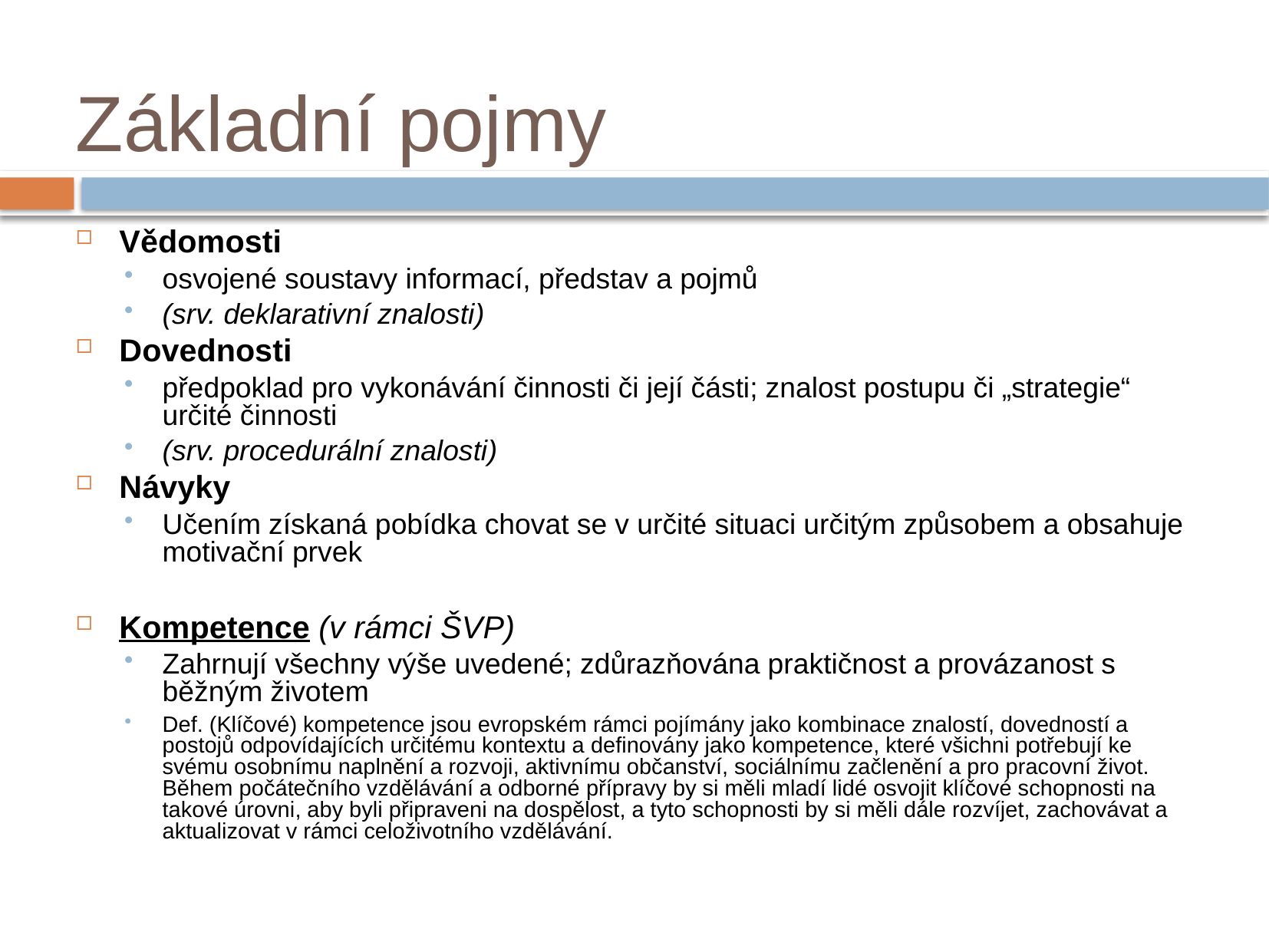

# Základní pojmy
Vědomosti
osvojené soustavy informací, představ a pojmů
(srv. deklarativní znalosti)
Dovednosti
předpoklad pro vykonávání činnosti či její části; znalost postupu či „strategie“ určité činnosti
(srv. procedurální znalosti)
Návyky
Učením získaná pobídka chovat se v určité situaci určitým způsobem a obsahuje motivační prvek

Kompetence (v rámci ŠVP)
Zahrnují všechny výše uvedené; zdůrazňována praktičnost a provázanost s běžným životem
Def. (Klíčové) kompetence jsou evropském rámci pojímány jako kombinace znalostí, dovedností a postojů odpovídajících určitému kontextu a definovány jako kompetence, které všichni potřebují ke svému osobnímu naplnění a rozvoji, aktivnímu občanství, sociálnímu začlenění a pro pracovní život. Během počátečního vzdělávání a odborné přípravy by si měli mladí lidé osvojit klíčové schopnosti na takové úrovni, aby byli připraveni na dospělost, a tyto schopnosti by si měli dále rozvíjet, zachovávat a aktualizovat v rámci celoživotního vzdělávání.